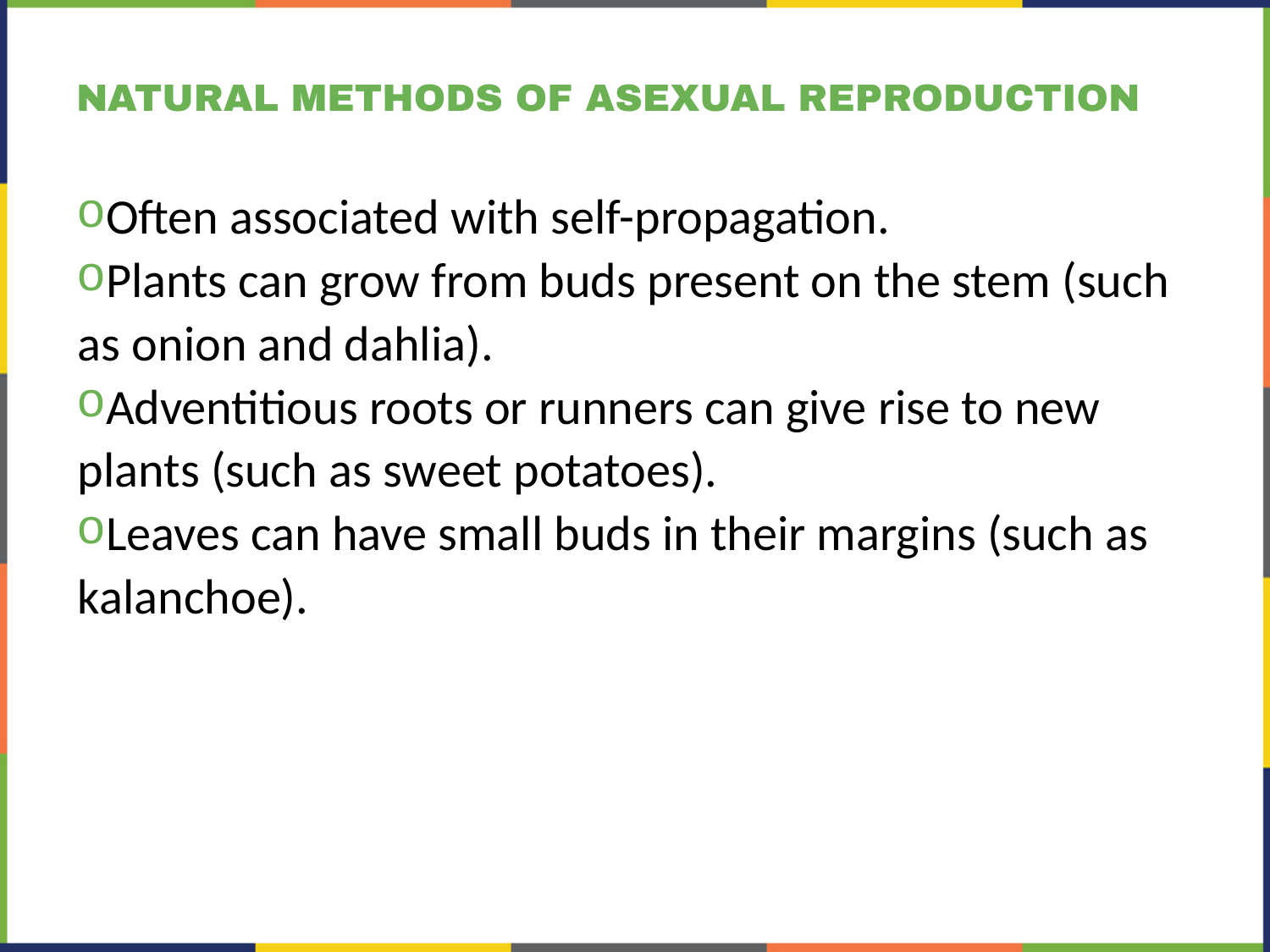

# NATURAL METHODS OF ASEXUAL REPRODUCTION
Often associated with self-propagation.
Plants can grow from buds present on the stem (such as onion and dahlia).
Adventitious roots or runners can give rise to new plants (such as sweet potatoes).
Leaves can have small buds in their margins (such as kalanchoe).